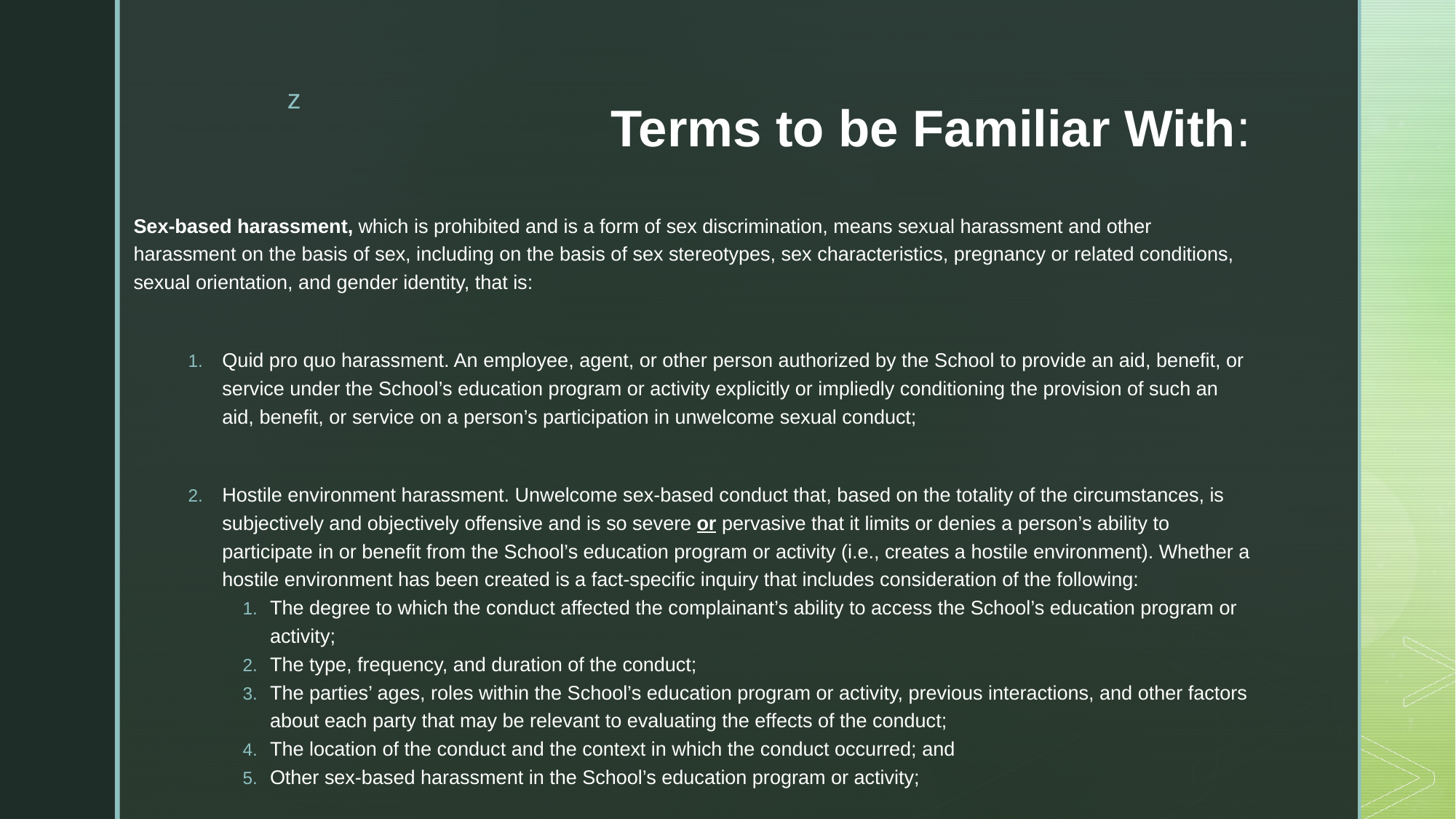

# Terms to be Familiar With:
Sex-based harassment, which is prohibited and is a form of sex discrimination, means sexual harassment and other harassment on the basis of sex, including on the basis of sex stereotypes, sex characteristics, pregnancy or related conditions, sexual orientation, and gender identity, that is:

Quid pro quo harassment. An employee, agent, or other person authorized by the School to provide an aid, benefit, or service under the School’s education program or activity explicitly or impliedly conditioning the provision of such an aid, benefit, or service on a person’s participation in unwelcome sexual conduct;

Hostile environment harassment. Unwelcome sex-based conduct that, based on the totality of the circumstances, is subjectively and objectively offensive and is so severe or pervasive that it limits or denies a person’s ability to participate in or benefit from the School’s education program or activity (i.e., creates a hostile environment). Whether a hostile environment has been created is a fact-specific inquiry that includes consideration of the following:
The degree to which the conduct affected the complainant’s ability to access the School’s education program or activity;
The type, frequency, and duration of the conduct;
The parties’ ages, roles within the School’s education program or activity, previous interactions, and other factors about each party that may be relevant to evaluating the effects of the conduct;
The location of the conduct and the context in which the conduct occurred; and
Other sex-based harassment in the School’s education program or activity;